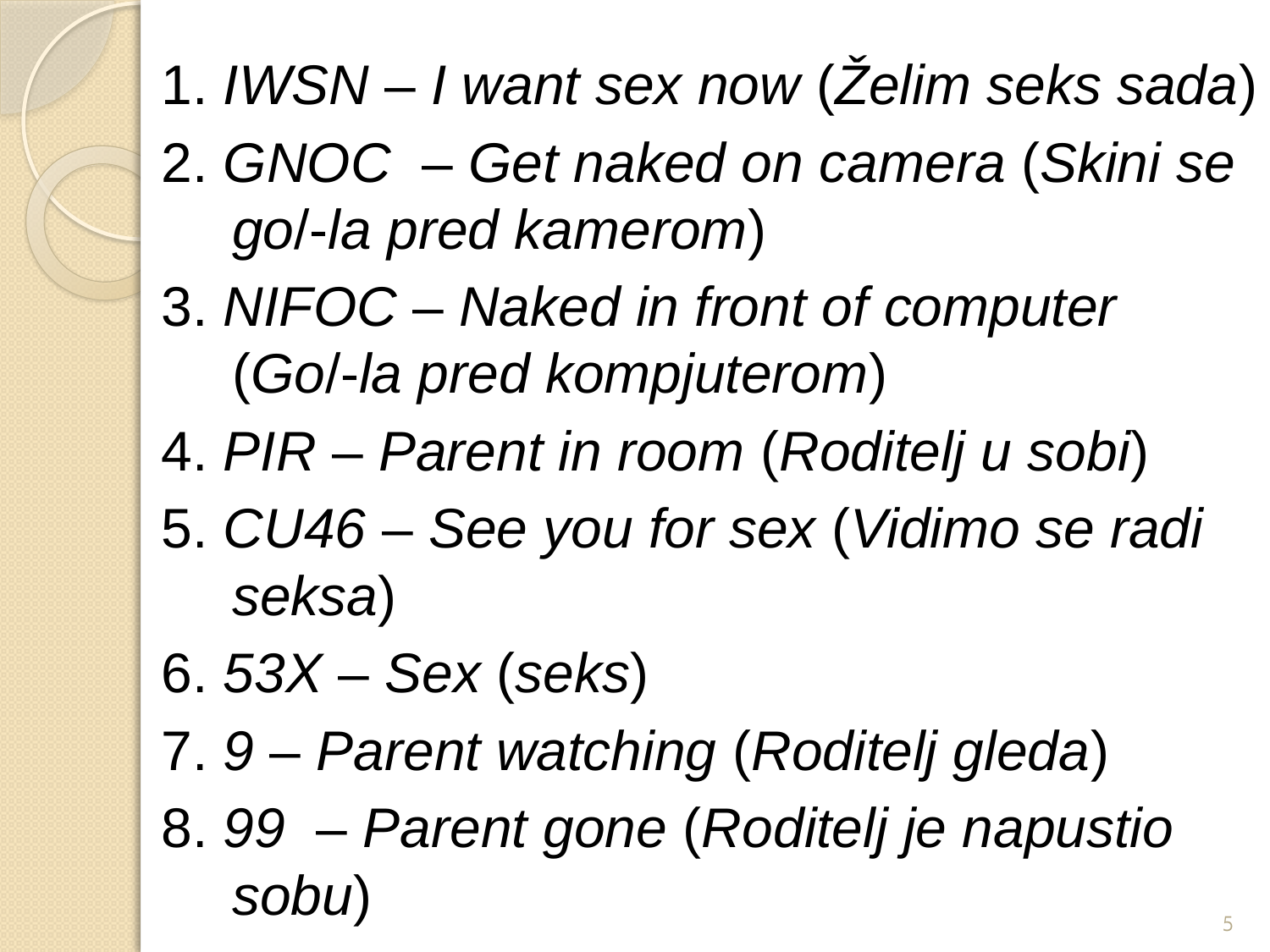

1. IWSN – I want sex now (Želim seks sada)
2. GNOC  – Get naked on camera (Skini se go/-la pred kamerom)
3. NIFOC – Naked in front of computer (Go/-la pred kompjuterom)
4. PIR – Parent in room (Roditelj u sobi)
5. CU46 – See you for sex (Vidimo se radi seksa)
6. 53X – Sex (seks)
7. 9 – Parent watching (Roditelj gleda)
8. 99  – Parent gone (Roditelj je napustio sobu)
5